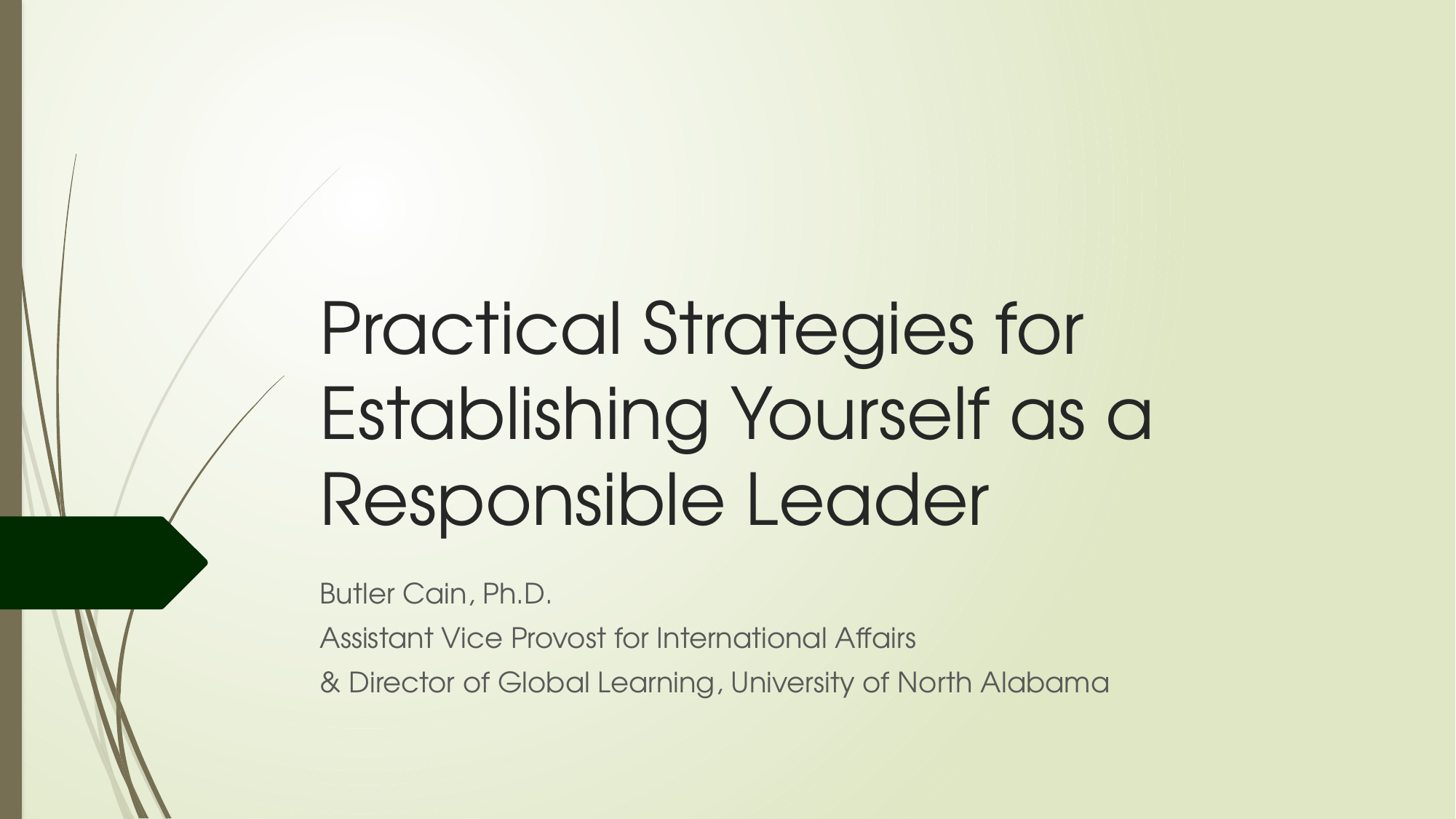

# Practical Strategies for Establishing Yourself as a Responsible Leader
Butler Cain, Ph.D.
Assistant Vice Provost for International Affairs
& Director of Global Learning, University of North Alabama